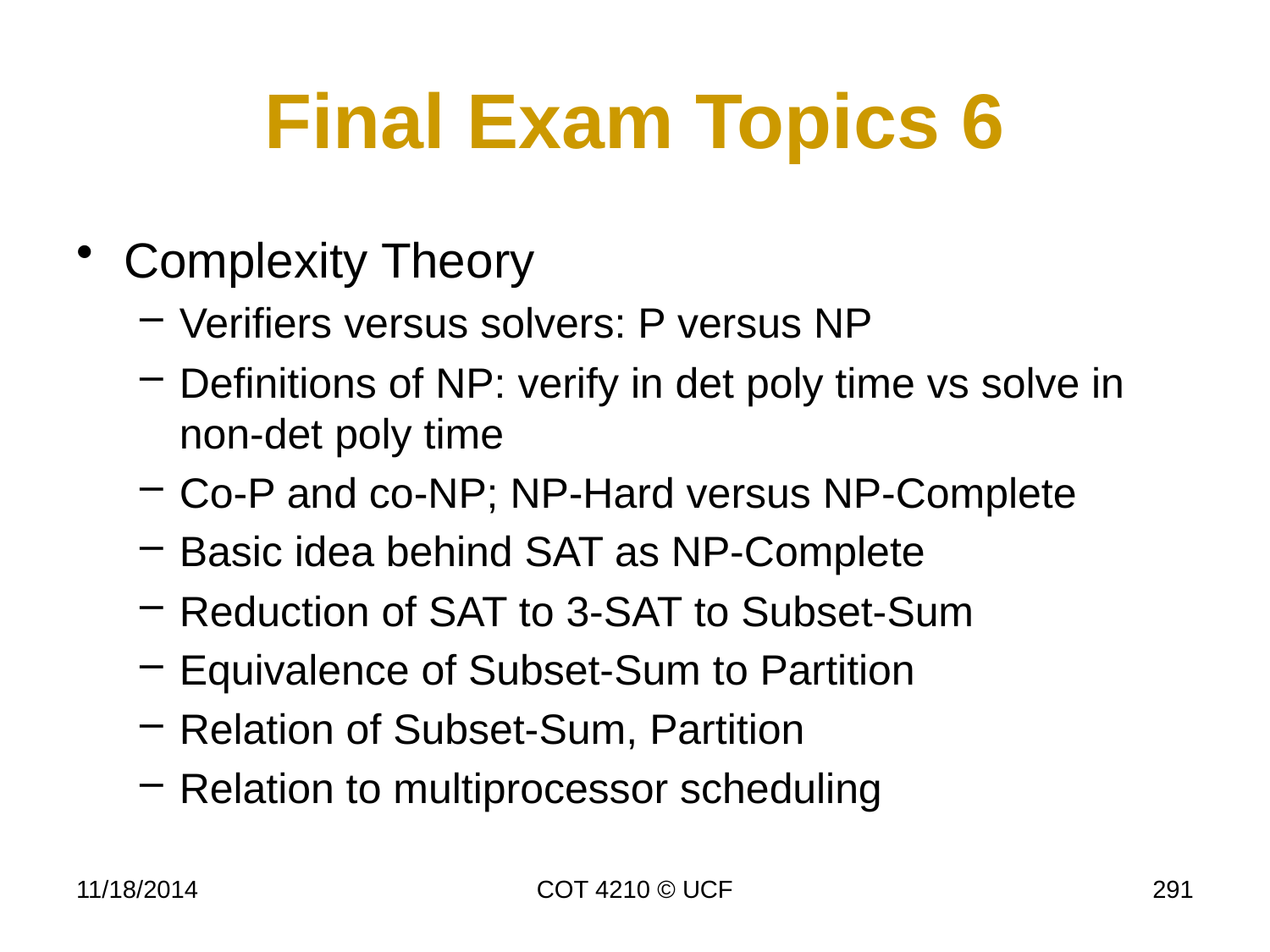

# Final Exam Topics 6
Complexity Theory
Verifiers versus solvers: P versus NP
Definitions of NP: verify in det poly time vs solve in non-det poly time
Co-P and co-NP; NP-Hard versus NP-Complete
Basic idea behind SAT as NP-Complete
Reduction of SAT to 3-SAT to Subset-Sum
Equivalence of Subset-Sum to Partition
Relation of Subset-Sum, Partition
Relation to multiprocessor scheduling
11/18/2014
COT 4210 © UCF
291